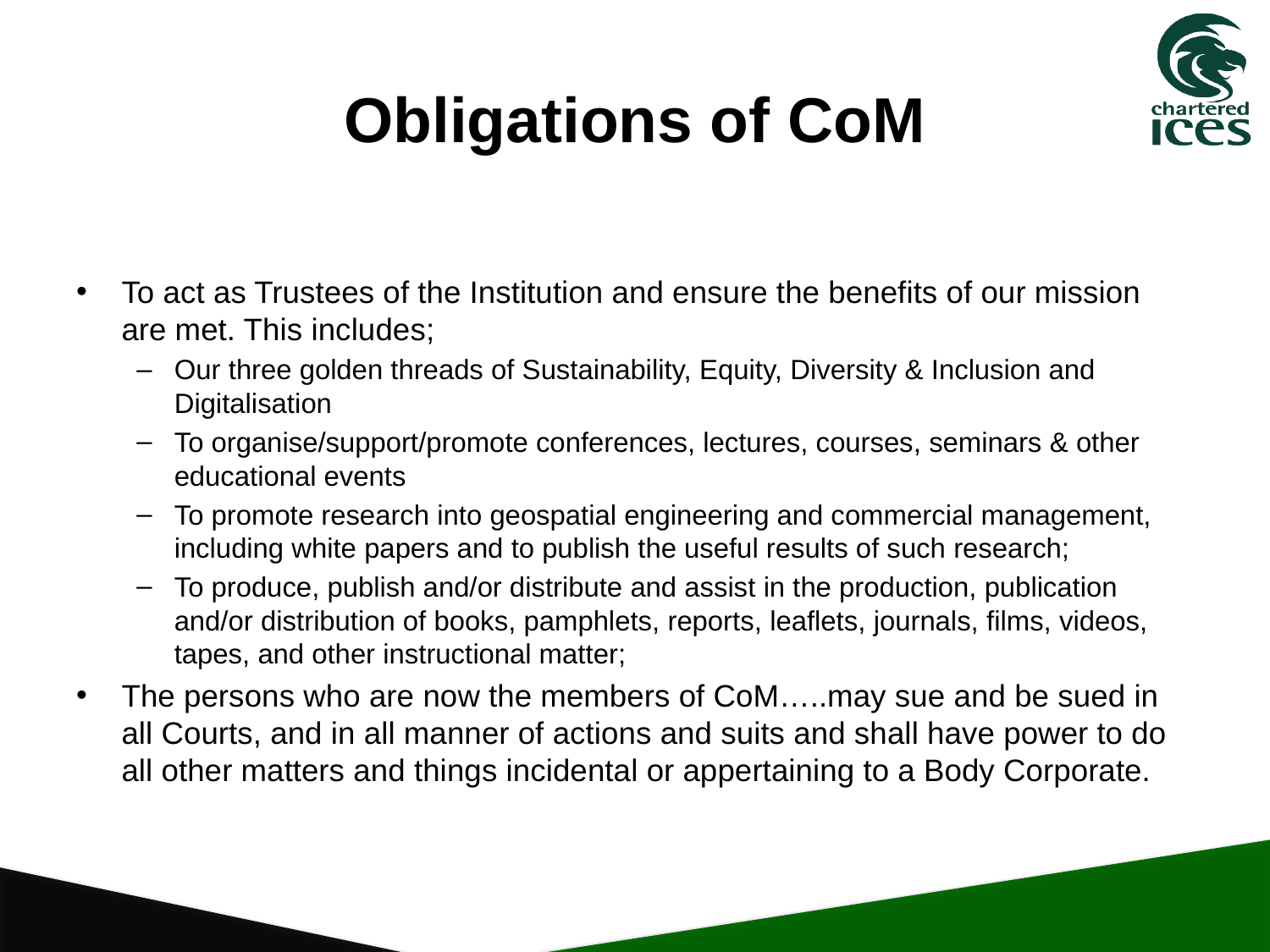

# Obligations of CoM

To act as Trustees of the Institution and ensure the benefits of our mission are met. This includes;
Our three golden threads of Sustainability, Equity, Diversity & Inclusion and Digitalisation
To organise/support/promote conferences, lectures, courses, seminars & other educational events
To promote research into geospatial engineering and commercial management, including white papers and to publish the useful results of such research;
To produce, publish and/or distribute and assist in the production, publication and/or distribution of books, pamphlets, reports, leaflets, journals, films, videos, tapes, and other instructional matter;
The persons who are now the members of CoM…..may sue and be sued in all Courts, and in all manner of actions and suits and shall have power to do all other matters and things incidental or appertaining to a Body Corporate.